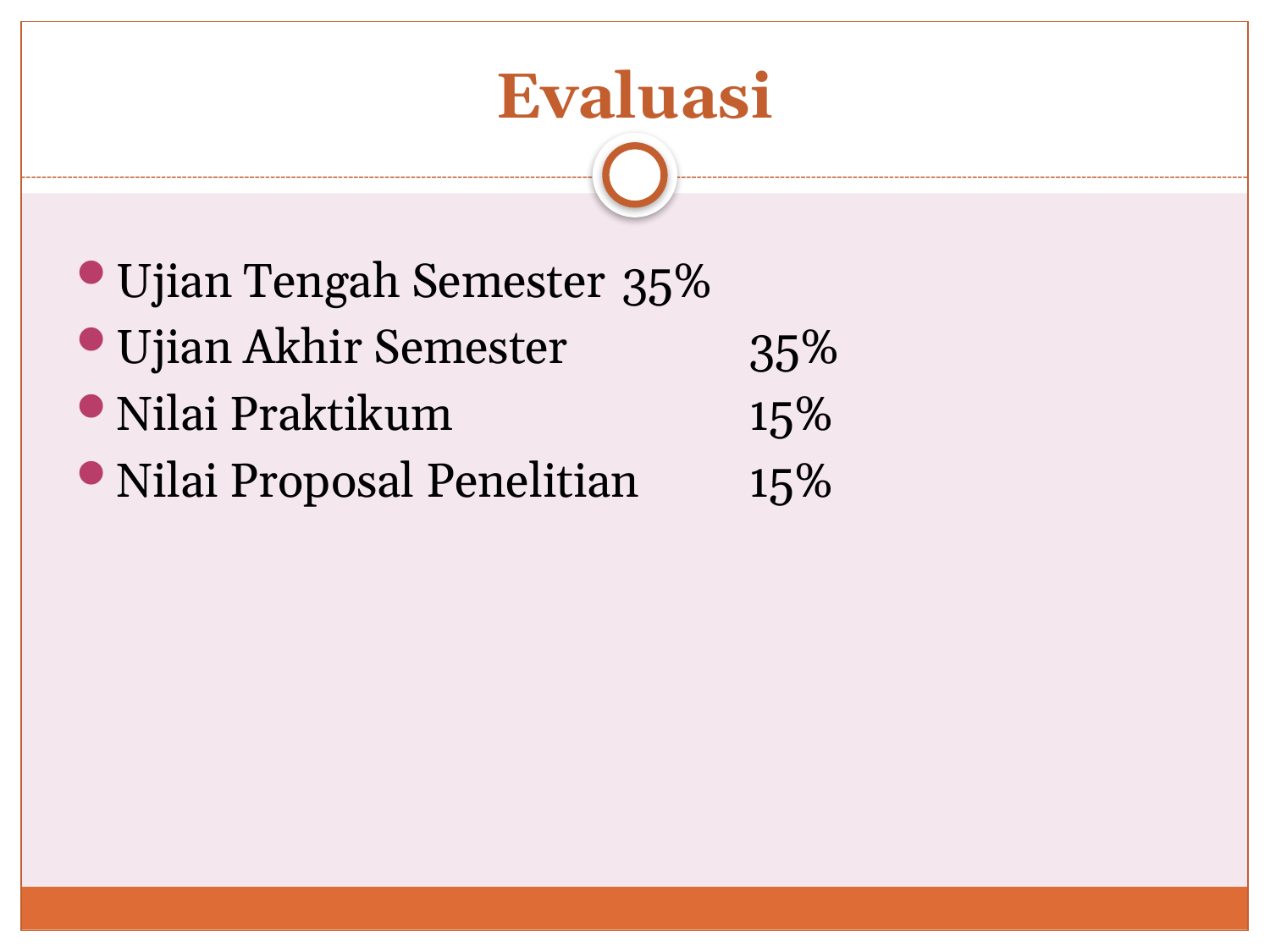

# Evaluasi
Ujian Tengah Semester	35%
Ujian Akhir Semester		35%
Nilai Praktikum			15%
Nilai Proposal Penelitian	15%